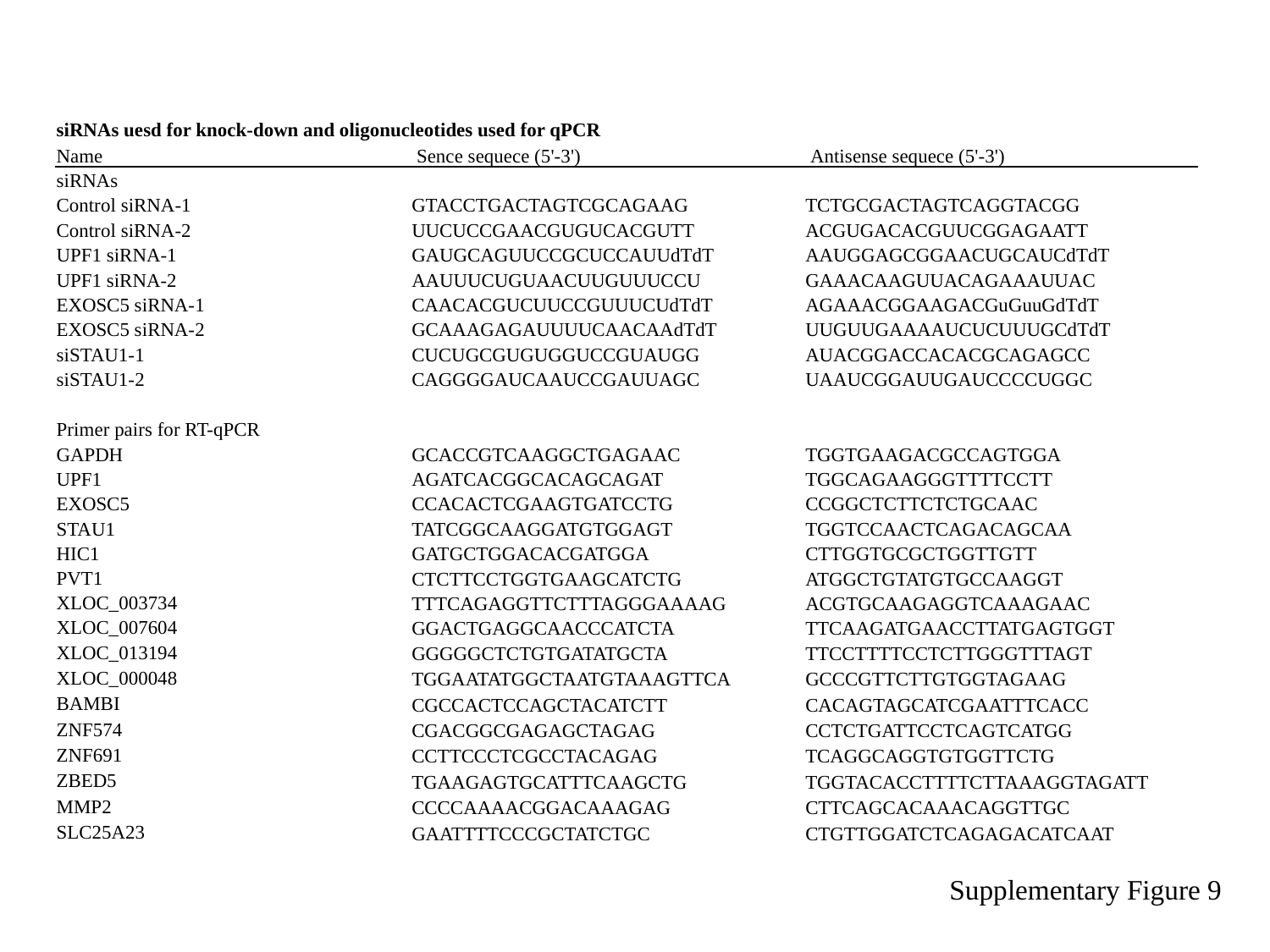

| siRNAs uesd for knock-down and oligonucleotides used for qPCR |  |  |
| --- | --- | --- |
| Name | Sence sequece (5'-3') | Antisense sequece (5'-3') |
| siRNAs |  |  |
| Control siRNA-1 | GTACCTGACTAGTCGCAGAAG | TCTGCGACTAGTCAGGTACGG |
| Control siRNA-2 | UUCUCCGAACGUGUCACGUTT | ACGUGACACGUUCGGAGAATT |
| UPF1 siRNA-1 | GAUGCAGUUCCGCUCCAUUdTdT | AAUGGAGCGGAACUGCAUCdTdT |
| UPF1 siRNA-2 | AAUUUCUGUAACUUGUUUCCU | GAAACAAGUUACAGAAAUUAC |
| EXOSC5 siRNA-1 | CAACACGUCUUCCGUUUCUdTdT | AGAAACGGAAGACGuGuuGdTdT |
| EXOSC5 siRNA-2 | GCAAAGAGAUUUUCAACAAdTdT | UUGUUGAAAAUCUCUUUGCdTdT |
| siSTAU1-1 | CUCUGCGUGUGGUCCGUAUGG | AUACGGACCACACGCAGAGCC |
| siSTAU1-2 | CAGGGGAUCAAUCCGAUUAGC | UAAUCGGAUUGAUCCCCUGGC |
|  |  |  |
| Primer pairs for RT-qPCR |  |  |
| GAPDH | GCACCGTCAAGGCTGAGAAC | TGGTGAAGACGCCAGTGGA |
| UPF1 | AGATCACGGCACAGCAGAT | TGGCAGAAGGGTTTTCCTT |
| EXOSC5 | CCACACTCGAAGTGATCCTG | CCGGCTCTTCTCTGCAAC |
| STAU1 | TATCGGCAAGGATGTGGAGT | TGGTCCAACTCAGACAGCAA |
| HIC1 | GATGCTGGACACGATGGA | CTTGGTGCGCTGGTTGTT |
| PVT1 | CTCTTCCTGGTGAAGCATCTG | ATGGCTGTATGTGCCAAGGT |
| XLOC\_003734 | TTTCAGAGGTTCTTTAGGGAAAAG | ACGTGCAAGAGGTCAAAGAAC |
| XLOC\_007604 | GGACTGAGGCAACCCATCTA | TTCAAGATGAACCTTATGAGTGGT |
| XLOC\_013194 | GGGGGCTCTGTGATATGCTA | TTCCTTTTCCTCTTGGGTTTAGT |
| XLOC\_000048 | TGGAATATGGCTAATGTAAAGTTCA | GCCCGTTCTTGTGGTAGAAG |
| BAMBI | CGCCACTCCAGCTACATCTT | CACAGTAGCATCGAATTTCACC |
| ZNF574 | CGACGGCGAGAGCTAGAG | CCTCTGATTCCTCAGTCATGG |
| ZNF691 | CCTTCCCTCGCCTACAGAG | TCAGGCAGGTGTGGTTCTG |
| ZBED5 | TGAAGAGTGCATTTCAAGCTG | TGGTACACCTTTTCTTAAAGGTAGATT |
| MMP2 | CCCCAAAACGGACAAAGAG | CTTCAGCACAAACAGGTTGC |
| SLC25A23 | GAATTTTCCCGCTATCTGC | CTGTTGGATCTCAGAGACATCAAT |
Supplementary Figure 9